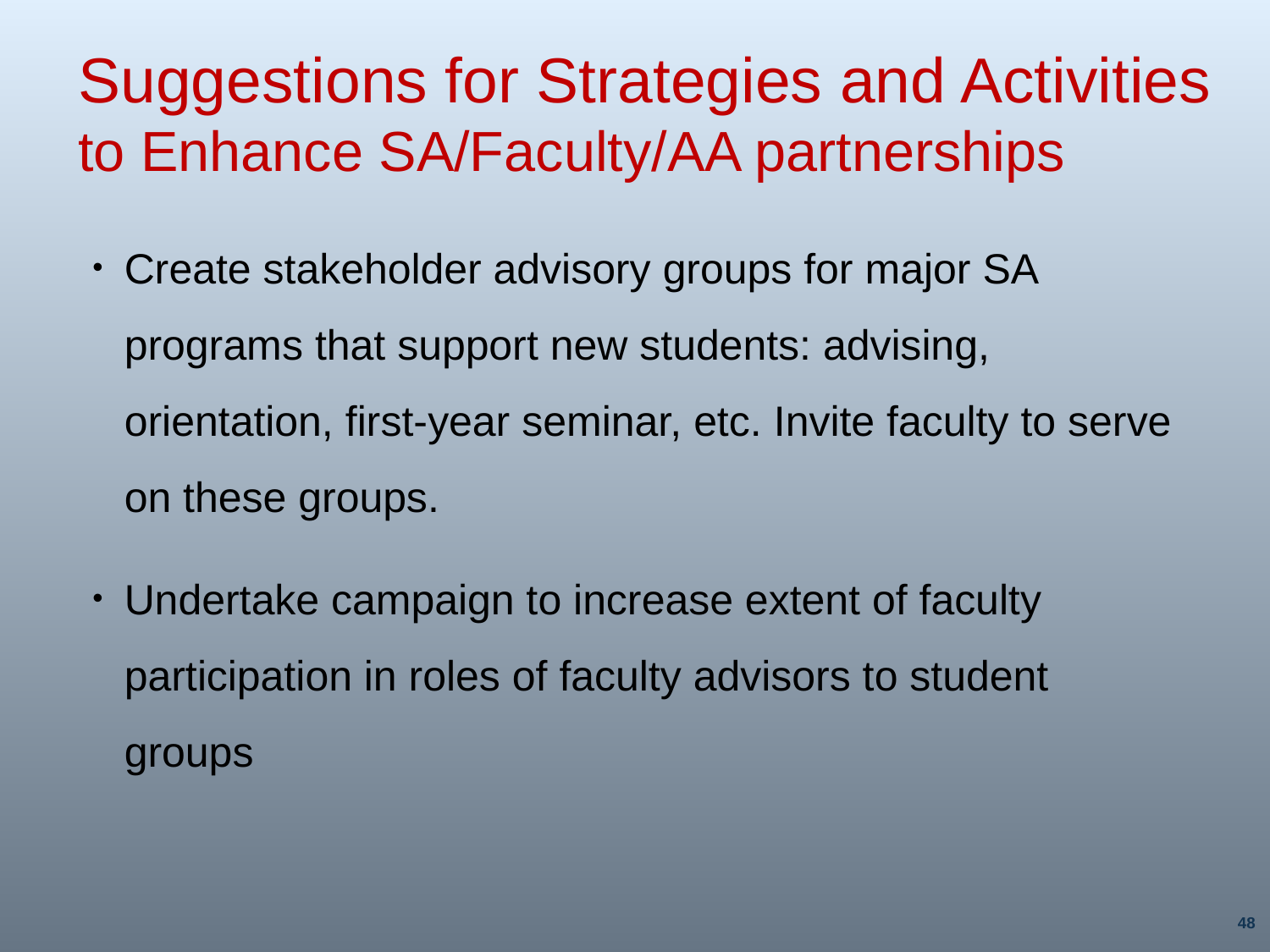

# Suggestions for Strategies and Activities to Enhance SA/Faculty/AA partnerships
Create stakeholder advisory groups for major SA programs that support new students: advising, orientation, first-year seminar, etc. Invite faculty to serve on these groups.
Undertake campaign to increase extent of faculty participation in roles of faculty advisors to student groups

48